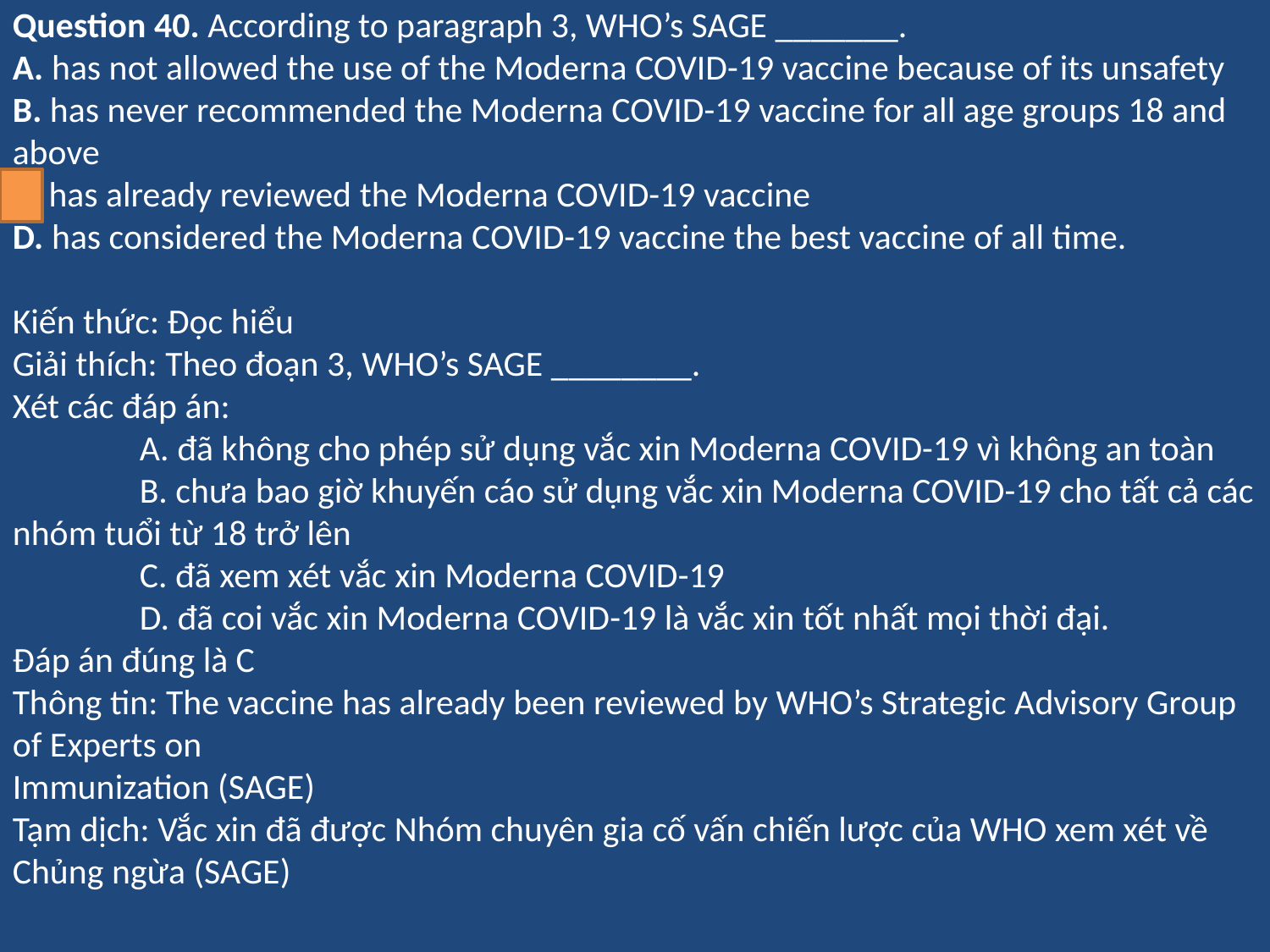

Question 40. According to paragraph 3, WHO’s SAGE _______.
A. has not allowed the use of the Moderna COVID-19 vaccine because of its unsafety
B. has never recommended the Moderna COVID-19 vaccine for all age groups 18 and above
C. has already reviewed the Moderna COVID-19 vaccine
D. has considered the Moderna COVID-19 vaccine the best vaccine of all time.

Kiến thức: Đọc hiểu
Giải thích: Theo đoạn 3, WHO’s SAGE ________.
Xét các đáp án:
	A. đã không cho phép sử dụng vắc xin Moderna COVID-19 vì không an toàn
	B. chưa bao giờ khuyến cáo sử dụng vắc xin Moderna COVID-19 cho tất cả các nhóm tuổi từ 18 trở lên
	C. đã xem xét vắc xin Moderna COVID-19
	D. đã coi vắc xin Moderna COVID-19 là vắc xin tốt nhất mọi thời đại.
Đáp án đúng là C
Thông tin: The vaccine has already been reviewed by WHO’s Strategic Advisory Group of Experts on
Immunization (SAGE)
Tạm dịch: Vắc xin đã được Nhóm chuyên gia cố vấn chiến lược của WHO xem xét về
Chủng ngừa (SAGE)